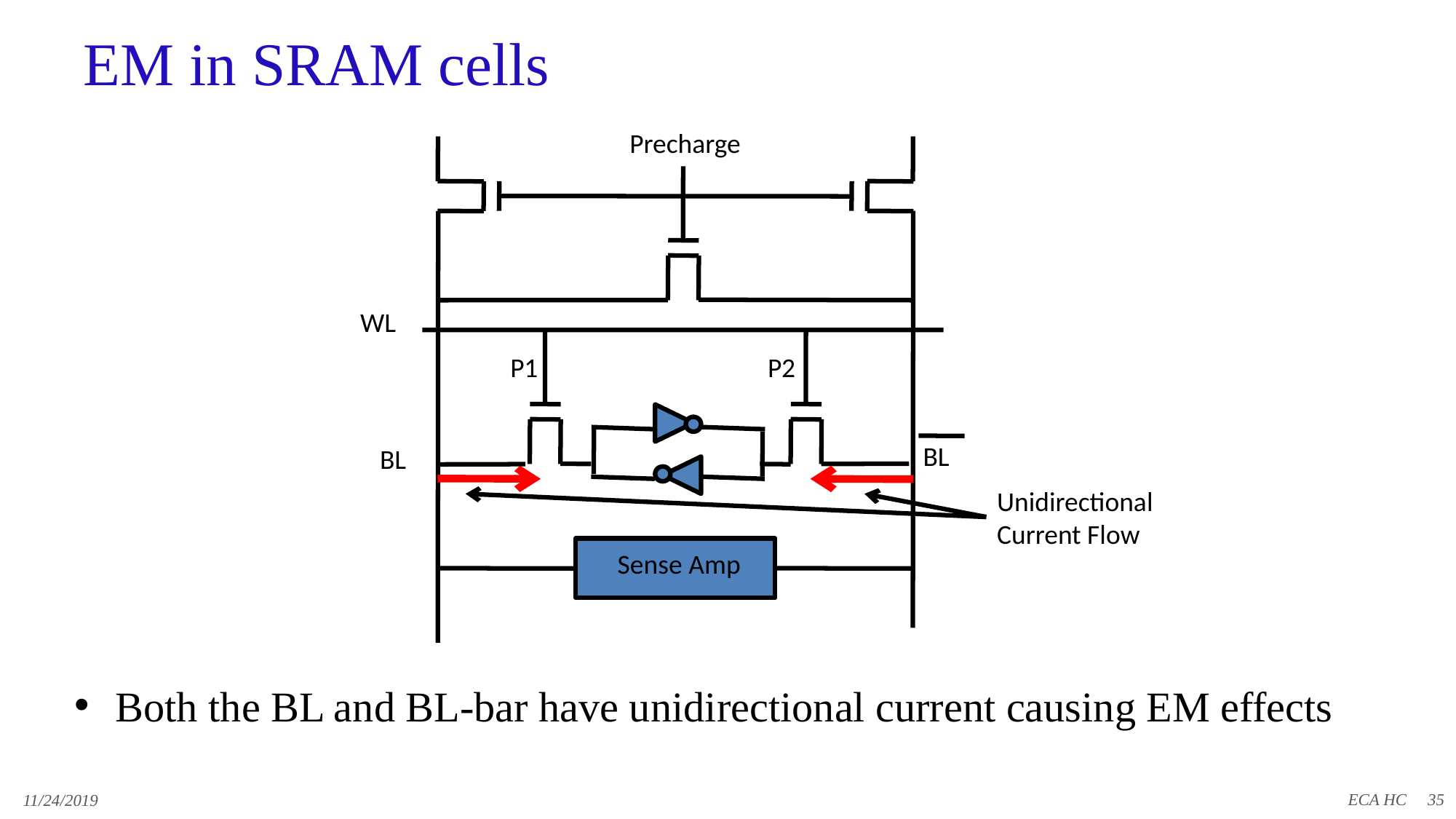

# EM in SRAM cells
Precharge
WL
P1
P2

BL
BL
Unidirectional
Current Flow

Sense Amp
Both the BL and BL-bar have unidirectional current causing EM effects
35
11/24/2019